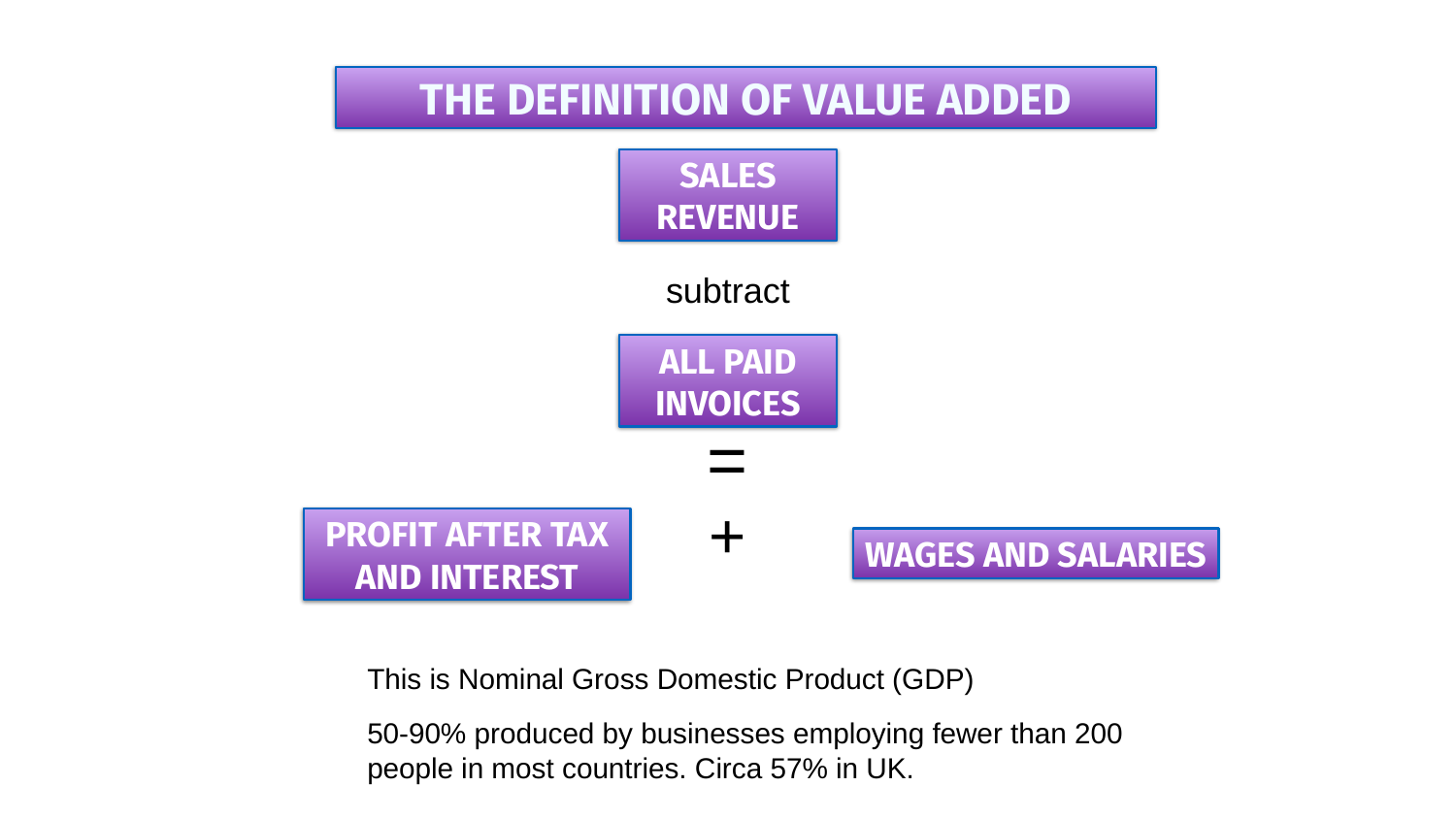

THE DEFINITION OF VALUE ADDED
SALES REVENUE
subtract
ALL PAID INVOICES
=
+
PROFIT AFTER TAX AND INTEREST
WAGES AND SALARIES
This is Nominal Gross Domestic Product (GDP)

50-90% produced by businesses employing fewer than 200 people in most countries. Circa 57% in UK.